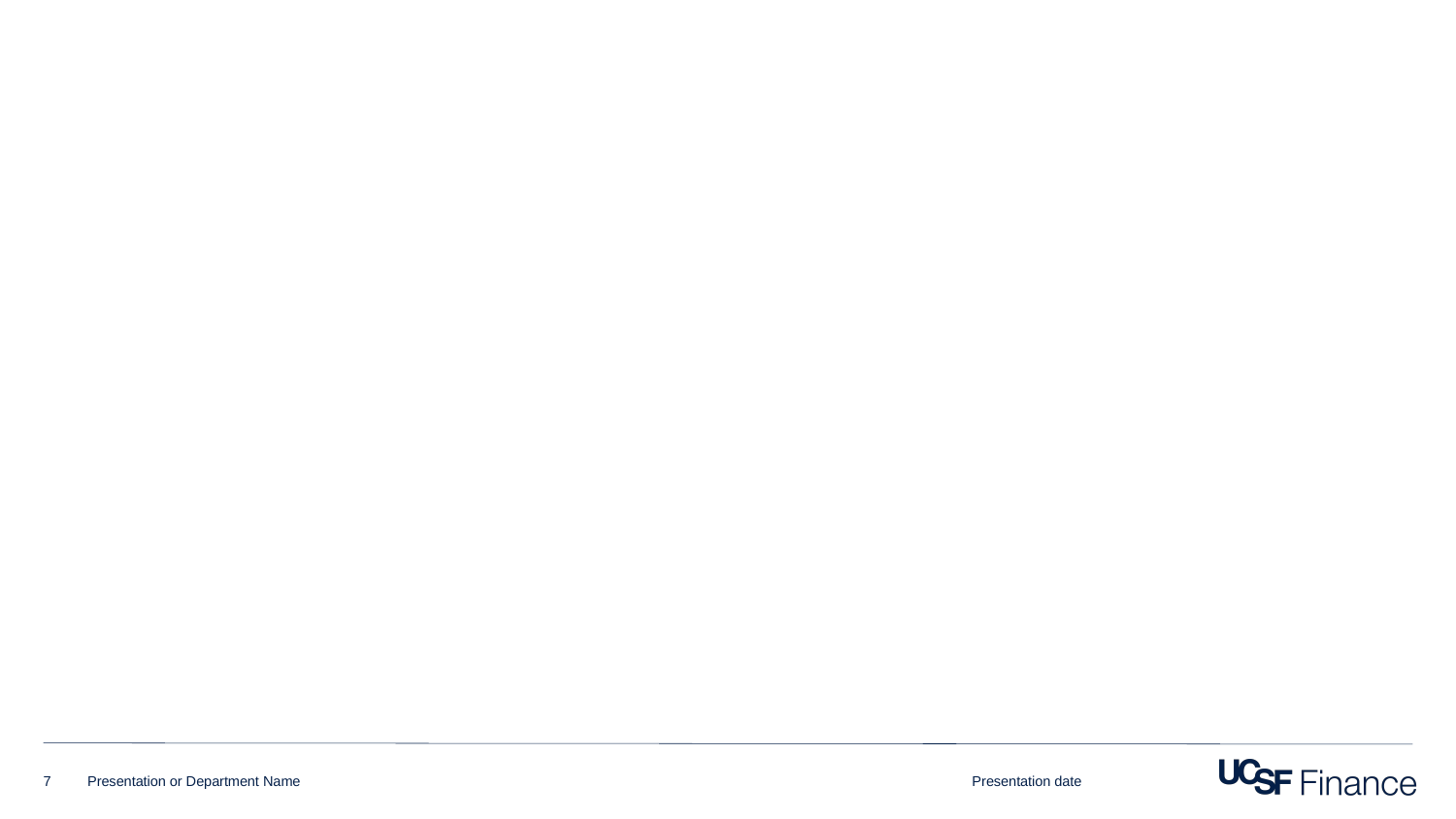

#

Presentation date
7
Presentation or Department Name